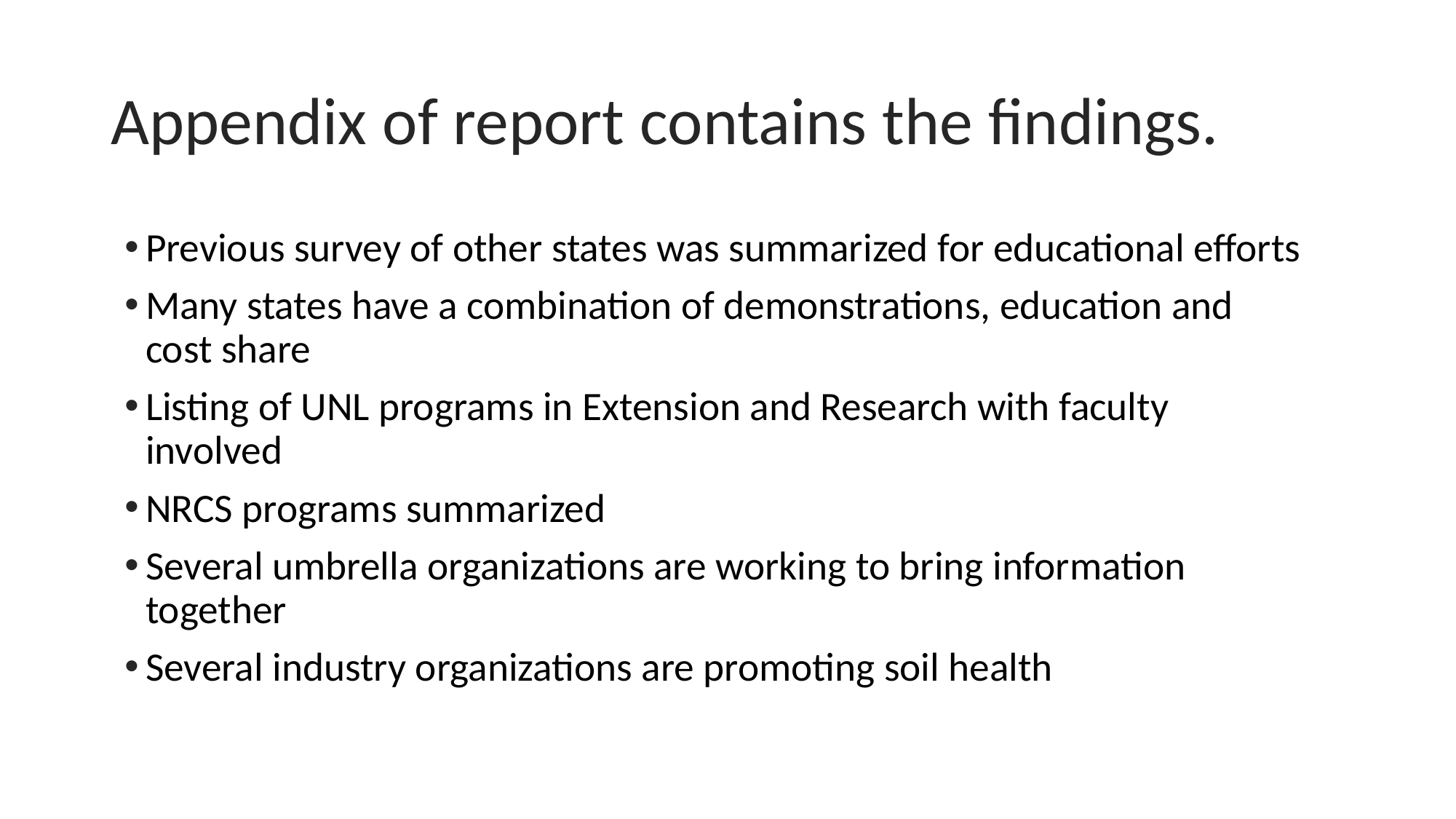

# Appendix of report contains the findings.
Previous survey of other states was summarized for educational efforts
Many states have a combination of demonstrations, education and cost share
Listing of UNL programs in Extension and Research with faculty involved
NRCS programs summarized
Several umbrella organizations are working to bring information together
Several industry organizations are promoting soil health